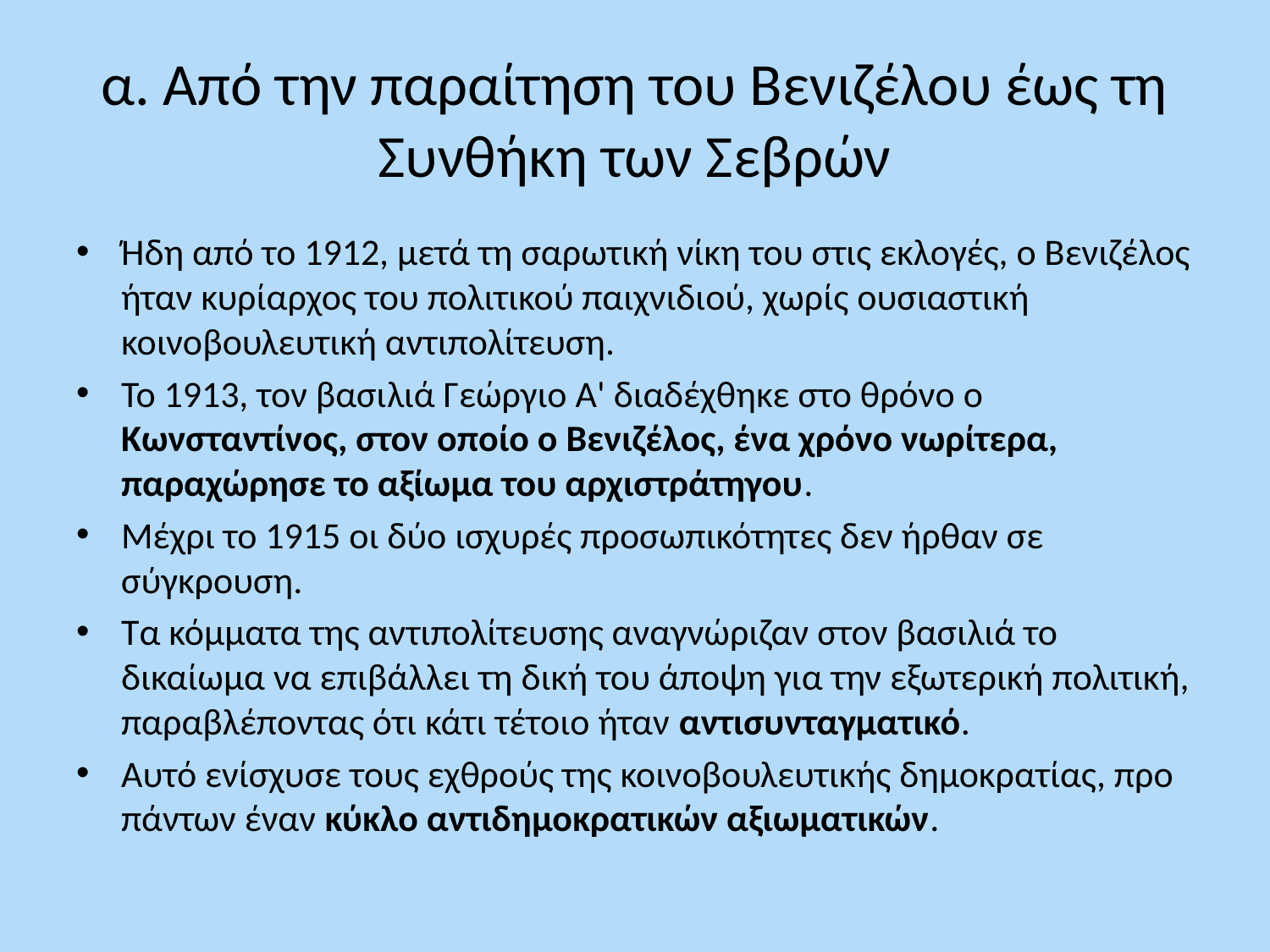

# α. Από την παραίτηση του Βενιζέλου έως τη Συνθήκη των Σεβρών
Ήδη από το 1912, μετά τη σαρωτική νίκη του στις εκλογές, ο Βενιζέλος ήταν κυρίαρχος του πολιτικού παιχνιδιού, χωρίς ουσιαστική κοινοβουλευτική αντιπολίτευση.
Το 1913, τον βασιλιά Γεώργιο Α' διαδέχθηκε στο θρόνο ο Κωνσταντίνος, στον οποίο ο Βενιζέλος, ένα χρόνο νωρίτερα, παραχώρησε το αξίωμα του αρχιστράτηγου.
Μέχρι το 1915 οι δύο ισχυρές προσωπικότητες δεν ήρθαν σε σύγκρουση.
Τα κόμματα της αντιπολίτευσης αναγνώριζαν στον βασιλιά το δικαίωμα να επιβάλλει τη δική του άποψη για την εξωτερική πολιτική, παραβλέποντας ότι κάτι τέτοιο ήταν αντισυνταγματικό.
Αυτό ενίσχυσε τους εχθρούς της κοινοβουλευτικής δημοκρατίας, προ πάντων έναν κύκλο αντιδημοκρατικών αξιωματικών.